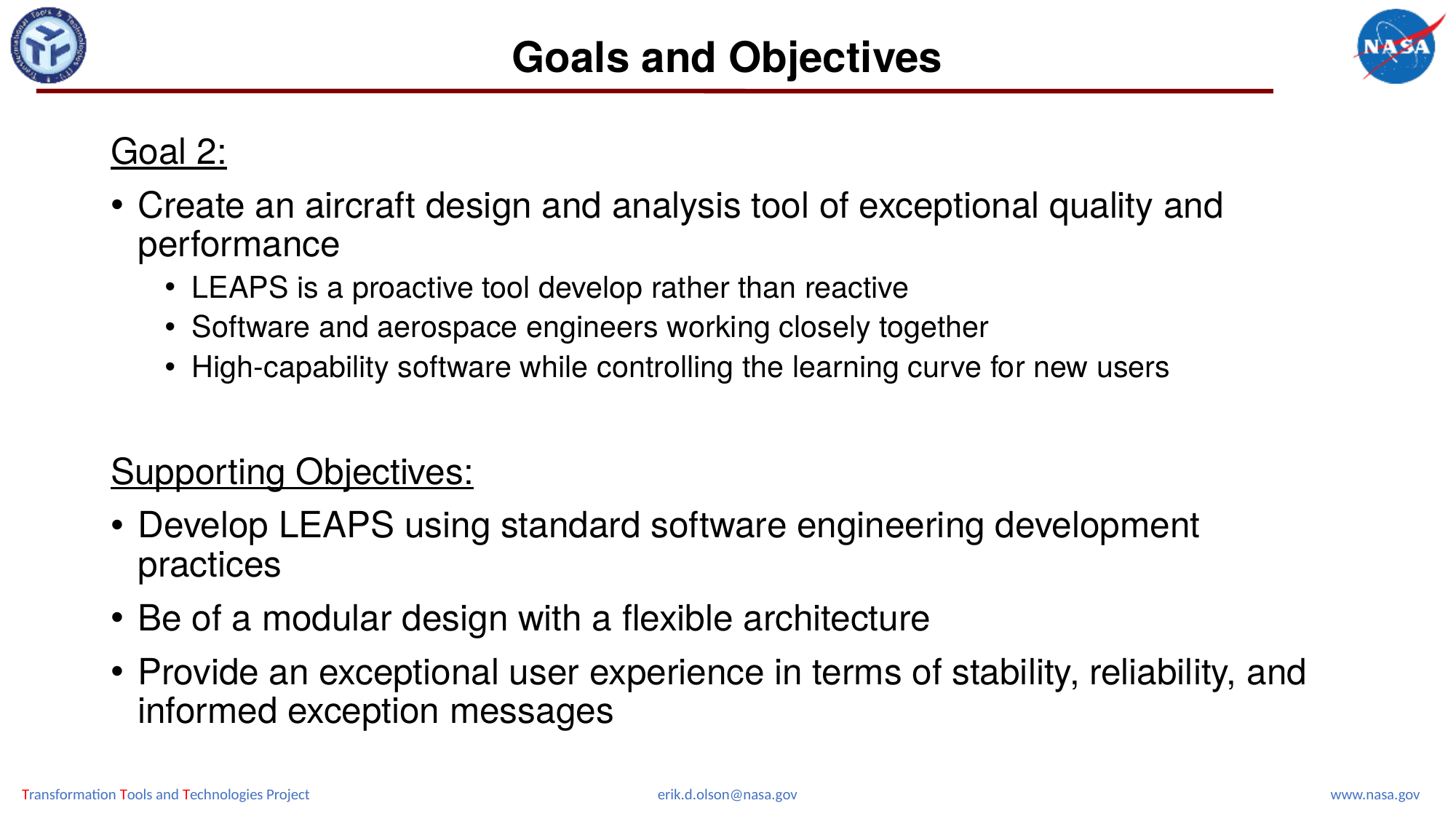

# Goals and Objectives
Goal 2:
Create an aircraft design and analysis tool of exceptional quality and performance
LEAPS is a proactive tool develop rather than reactive
Software and aerospace engineers working closely together
High-capability software while controlling the learning curve for new users

Supporting Objectives:
Develop LEAPS using standard software engineering development practices
Be of a modular design with a flexible architecture
Provide an exceptional user experience in terms of stability, reliability, and informed exception messages